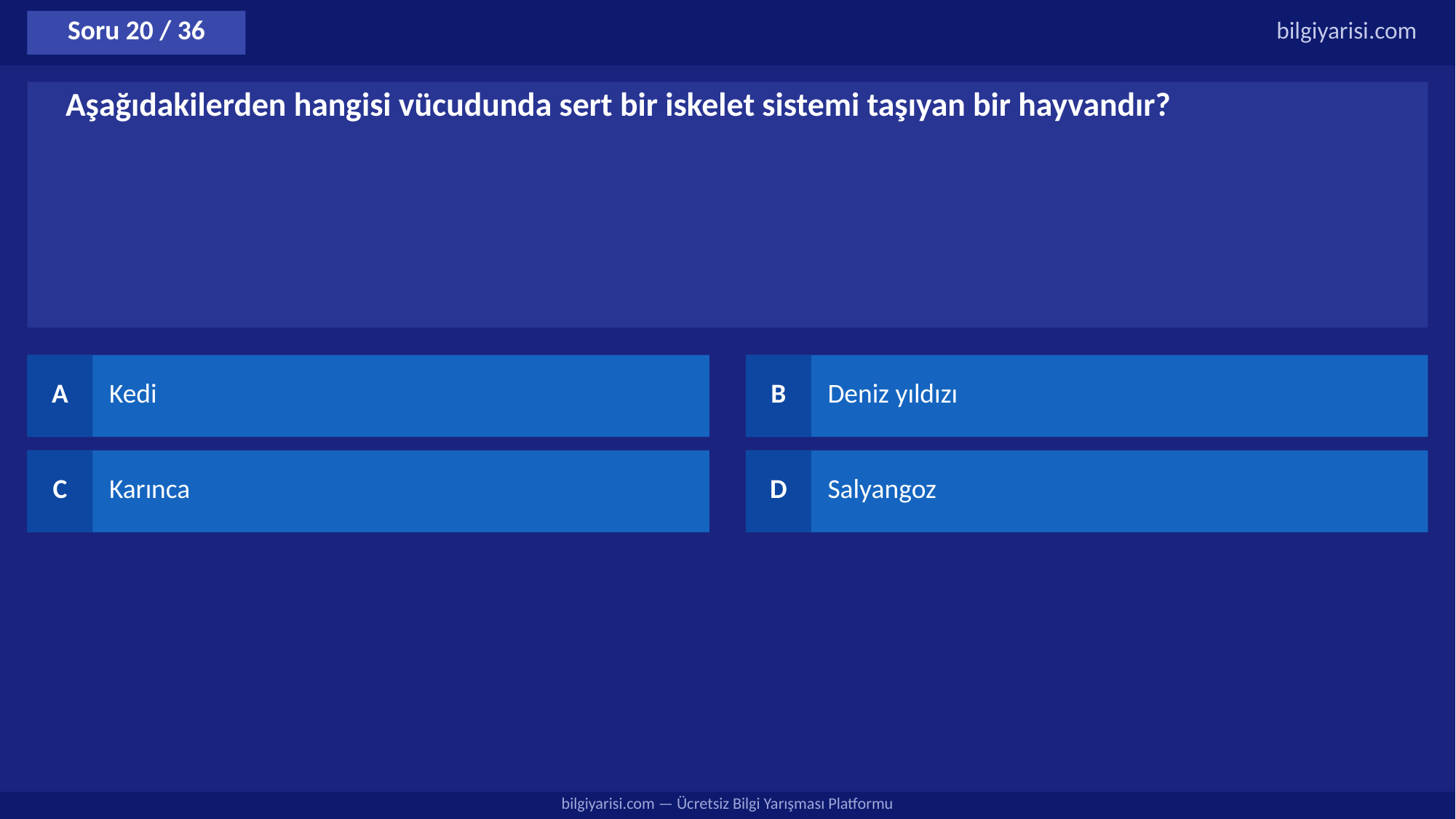

Soru 20 / 36
bilgiyarisi.com

Aşağıdakilerden hangisi vücudunda sert bir iskelet sistemi taşıyan bir hayvandır?

A
Kedi

B
Deniz yıldızı

C
Karınca

D
Salyangoz
bilgiyarisi.com — Ücretsiz Bilgi Yarışması Platformu